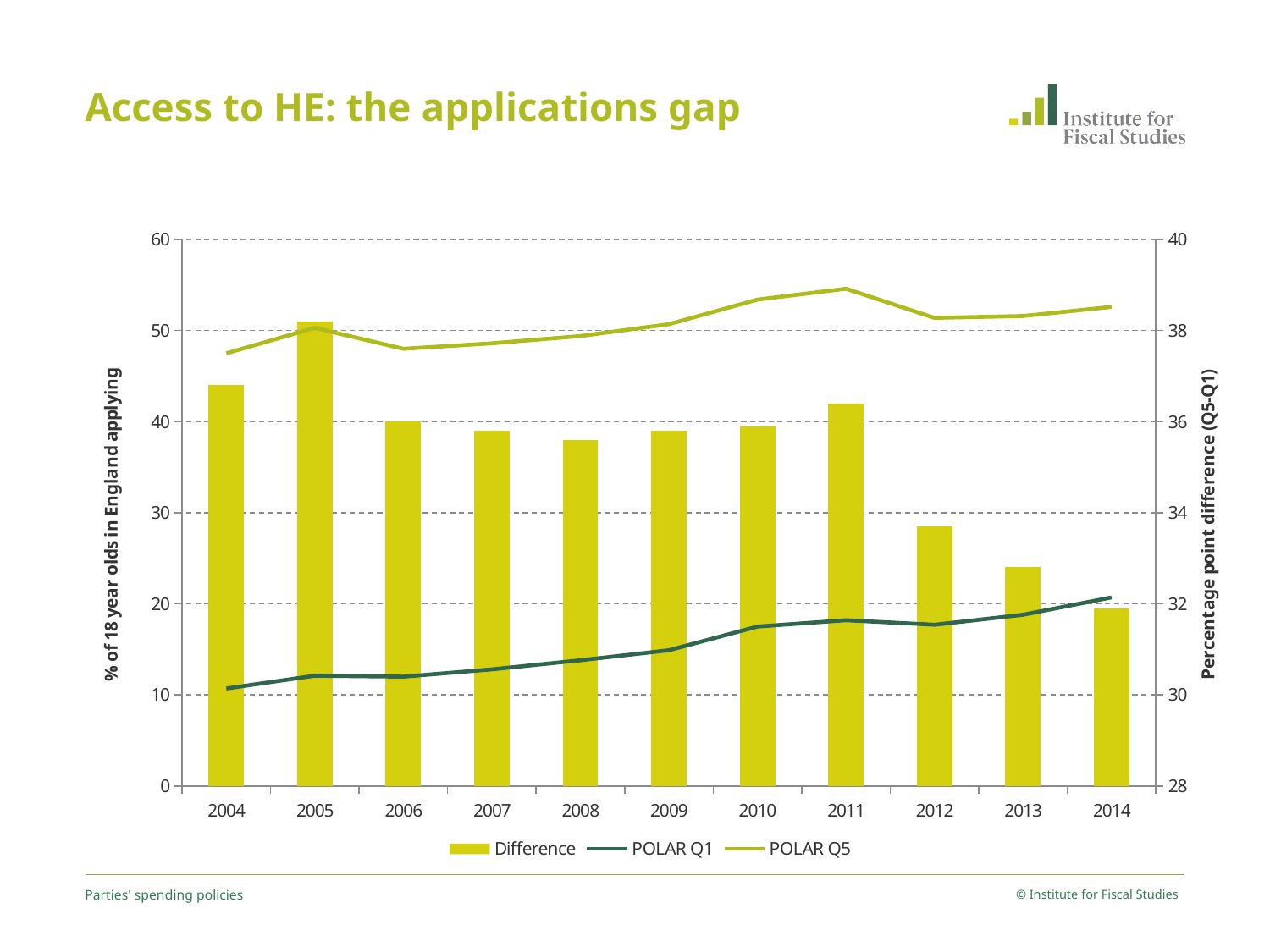

# Access to HE: the applications gap

### Chart

| Category | Difference | POLAR Q1 | POLAR Q5 |
|---|---|---|---|
| 2004 | 36.800000000000004 | 10.7 | 47.5 |
| 2005 | 38.20000000000001 | 12.1 | 50.3 |
| 2006 | 36.0 | 12.0 | 48.0 |
| 2007 | 35.800000000000004 | 12.8 | 48.6 |
| 2008 | 35.60000000000001 | 13.8 | 49.4 |
| 2009 | 35.800000000000004 | 14.9 | 50.7 |
| 2010 | 35.9 | 17.5 | 53.4 |
| 2011 | 36.400000000000006 | 18.2 | 54.6 |
| 2012 | 33.7 | 17.7 | 51.4 |
| 2013 | 32.800000000000004 | 18.8 | 51.6 |
| 2014 | 31.9 | 20.7 | 52.6 |
Parties' spending policies
© Institute for Fiscal Studies